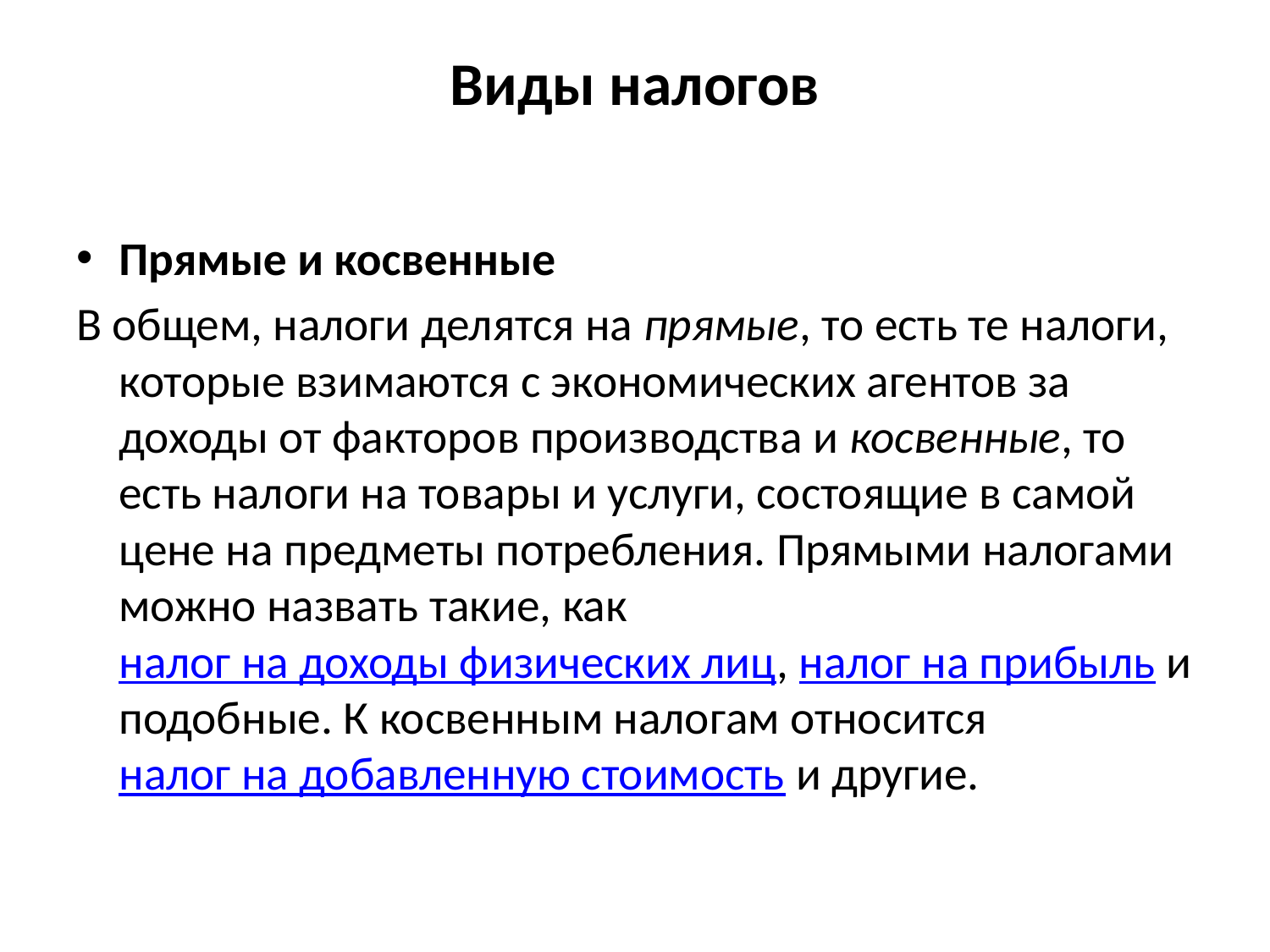

# Виды налогов
Прямые и косвенные
В общем, налоги делятся на прямые, то есть те налоги, которые взимаются с экономических агентов за доходы от факторов производства и косвенные, то есть налоги на товары и услуги, состоящие в самой цене на предметы потребления. Прямыми налогами можно назвать такие, как налог на доходы физических лиц, налог на прибыль и подобные. К косвенным налогам относится налог на добавленную стоимость и другие.